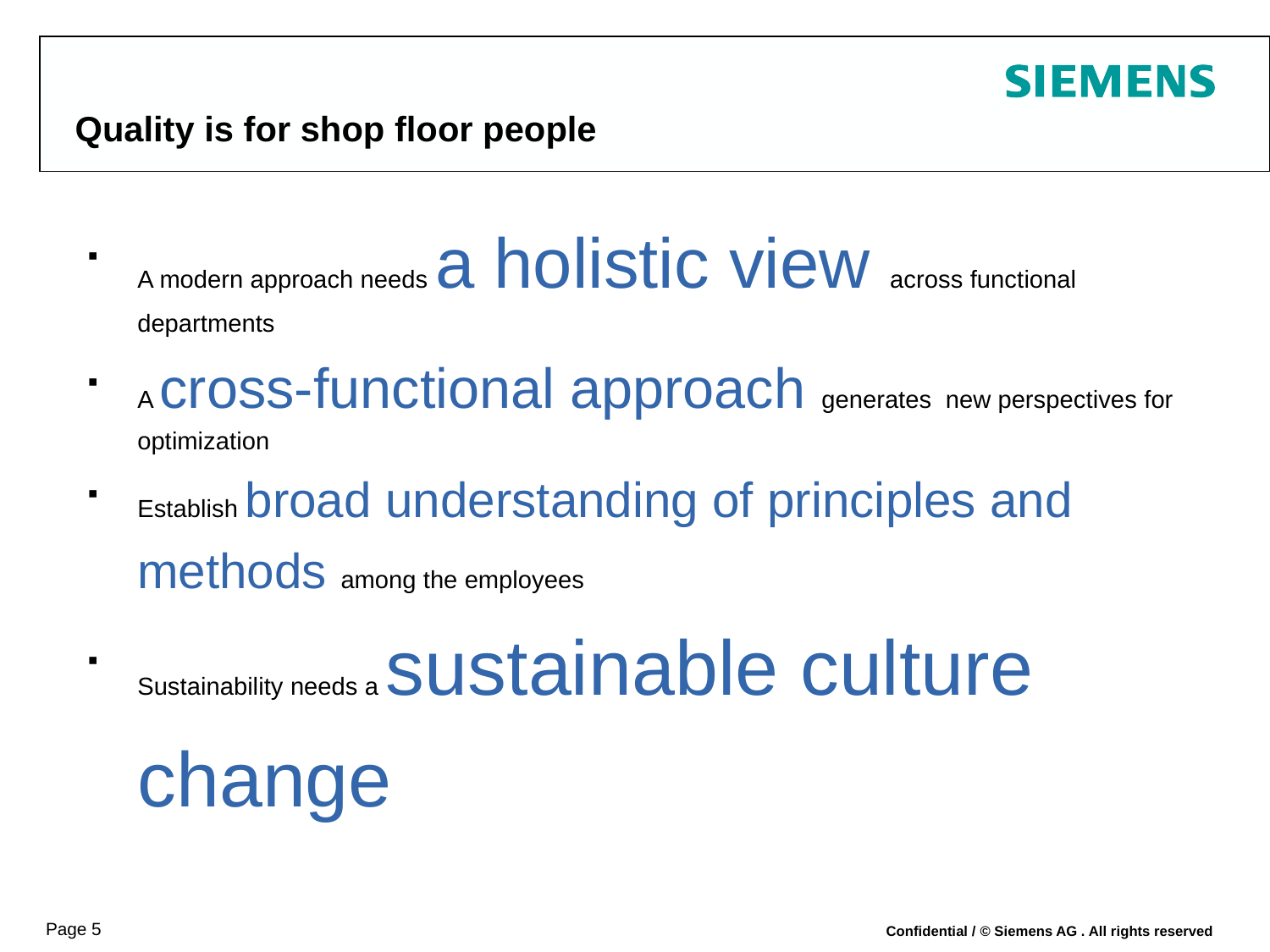

# Quality is for shop floor people
A modern approach needs a holistic view across functional departments
A cross-functional approach generates  new perspectives for optimization
Establish broad understanding of principles and methods among the employees
Sustainability needs a sustainable culture change